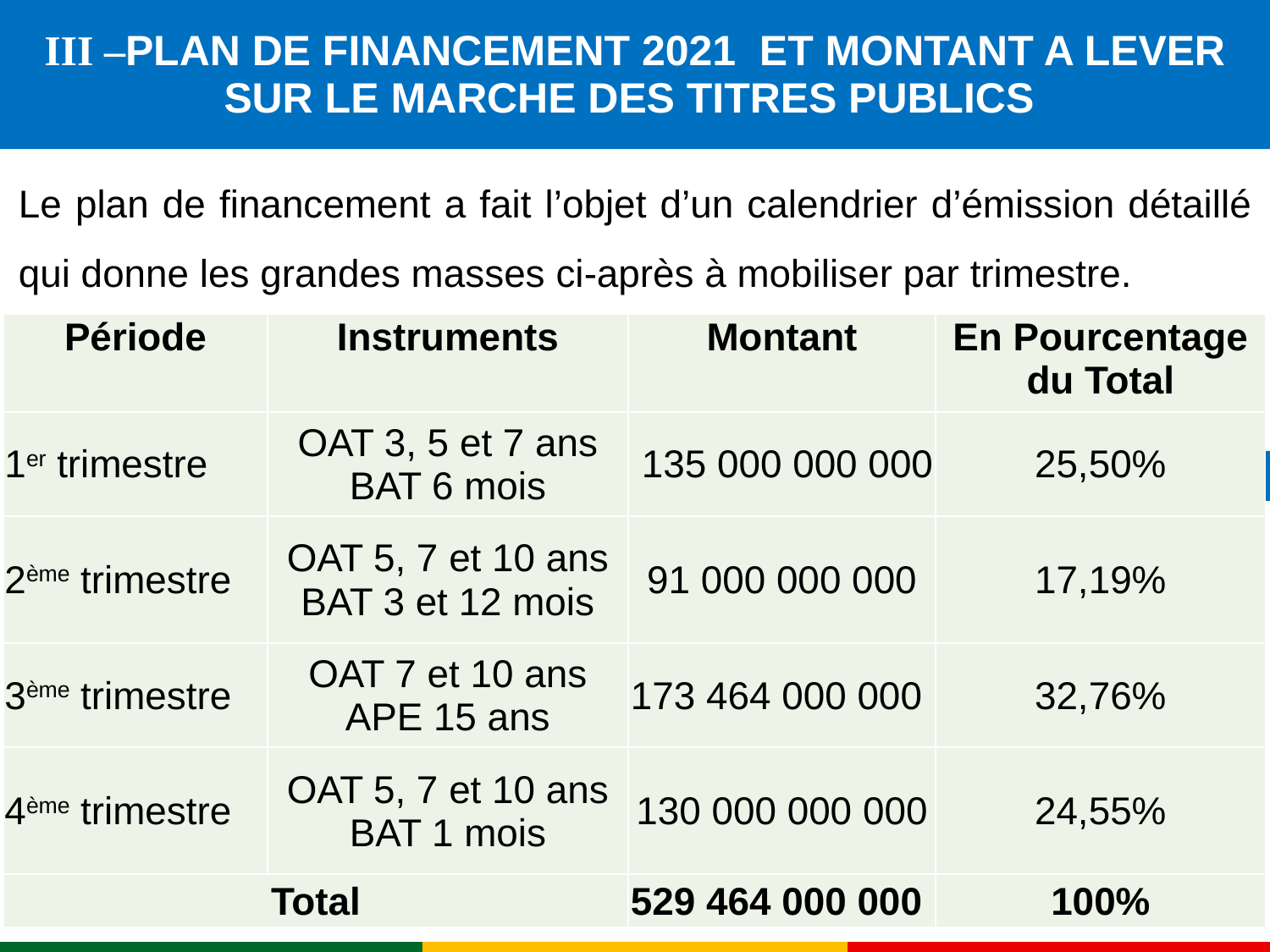

# III –PLAN DE FINANCEMENT 2021  ET MONTANT A LEVER SUR LE MARCHE DES TITRES PUBLICS

Le plan de financement a fait l’objet d’un calendrier d’émission détaillé qui donne les grandes masses ci-après à mobiliser par trimestre.
| Période | Instruments | Montant | En Pourcentage du Total |
| --- | --- | --- | --- |
| 1er trimestre | OAT 3, 5 et 7 ans BAT 6 mois | 135 000 000 000 | 25,50% |
| 2ème trimestre | OAT 5, 7 et 10 ans BAT 3 et 12 mois | 91 000 000 000 | 17,19% |
| 3ème trimestre | OAT 7 et 10 ans APE 15 ans | 173 464 000 000 | 32,76% |
| 4ème trimestre | OAT 5, 7 et 10 ans BAT 1 mois | 130 000 000 000 | 24,55% |
| Total |  | 529 464 000 000 | 100% |